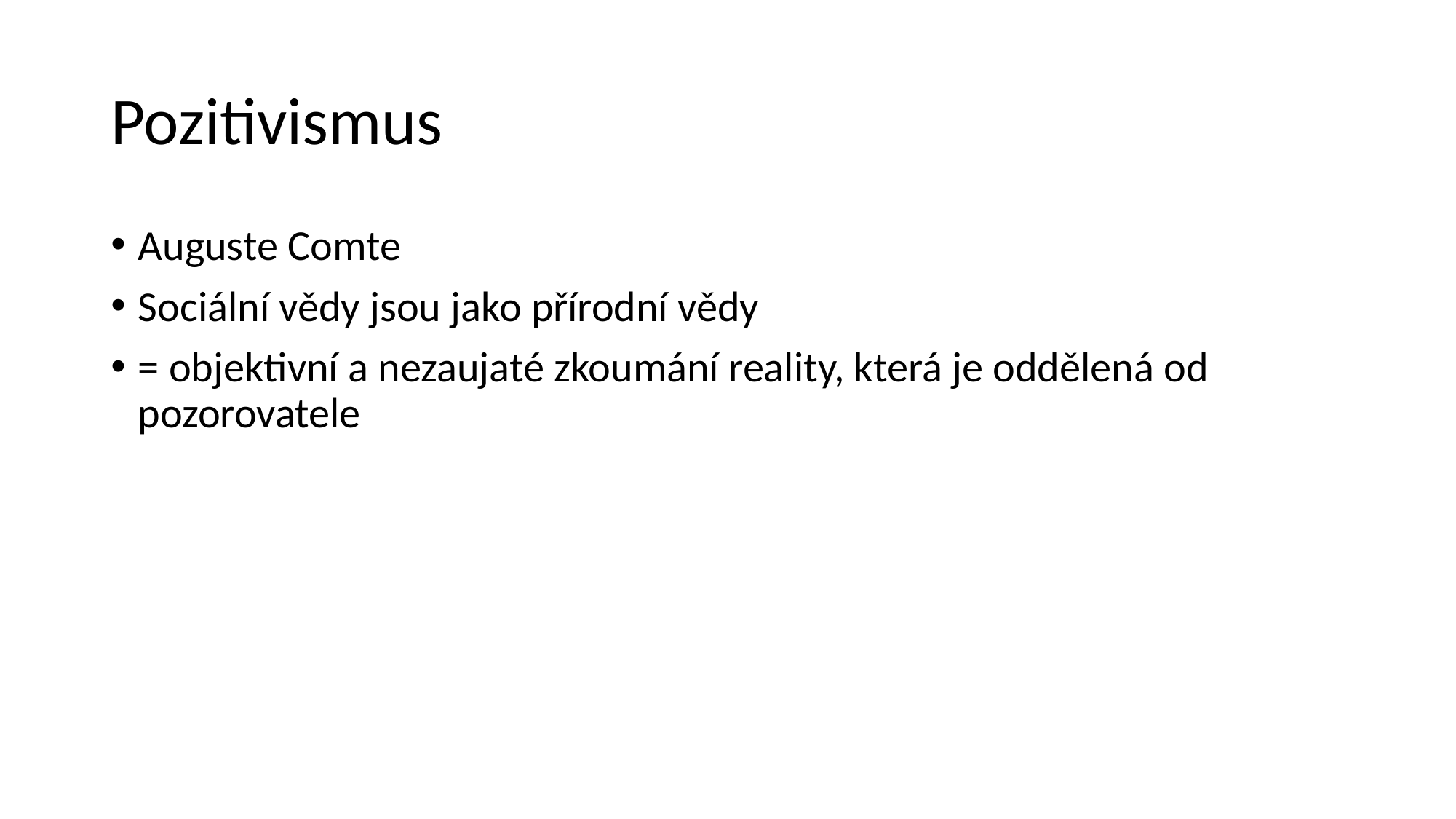

# Pozitivismus
Auguste Comte
Sociální vědy jsou jako přírodní vědy
= objektivní a nezaujaté zkoumání reality, která je oddělená od pozorovatele